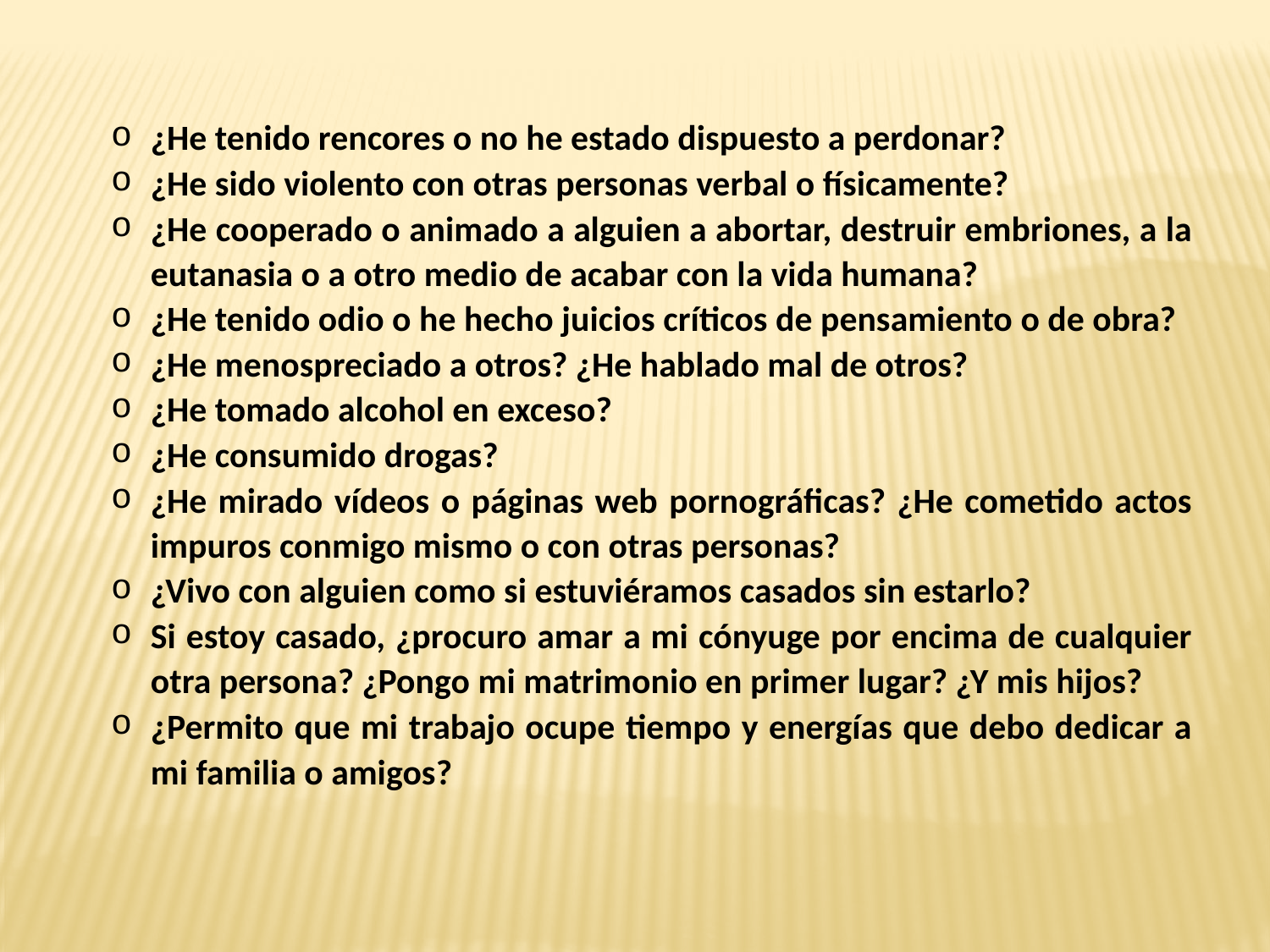

¿He tenido rencores o no he estado dispuesto a perdonar?
¿He sido violento con otras personas verbal o físicamente?
¿He cooperado o animado a alguien a abortar, destruir embriones, a la eutanasia o a otro medio de acabar con la vida humana?
¿He tenido odio o he hecho juicios críticos de pensamiento o de obra?
¿He menospreciado a otros? ¿He hablado mal de otros?
¿He tomado alcohol en exceso?
¿He consumido drogas?
¿He mirado vídeos o páginas web pornográficas? ¿He cometido actos impuros conmigo mismo o con otras personas?
¿Vivo con alguien como si estuviéramos casados sin estarlo?
Si estoy casado, ¿procuro amar a mi cónyuge por encima de cualquier otra persona? ¿Pongo mi matrimonio en primer lugar? ¿Y mis hijos?
¿Permito que mi trabajo ocupe tiempo y energías que debo dedicar a mi familia o amigos?